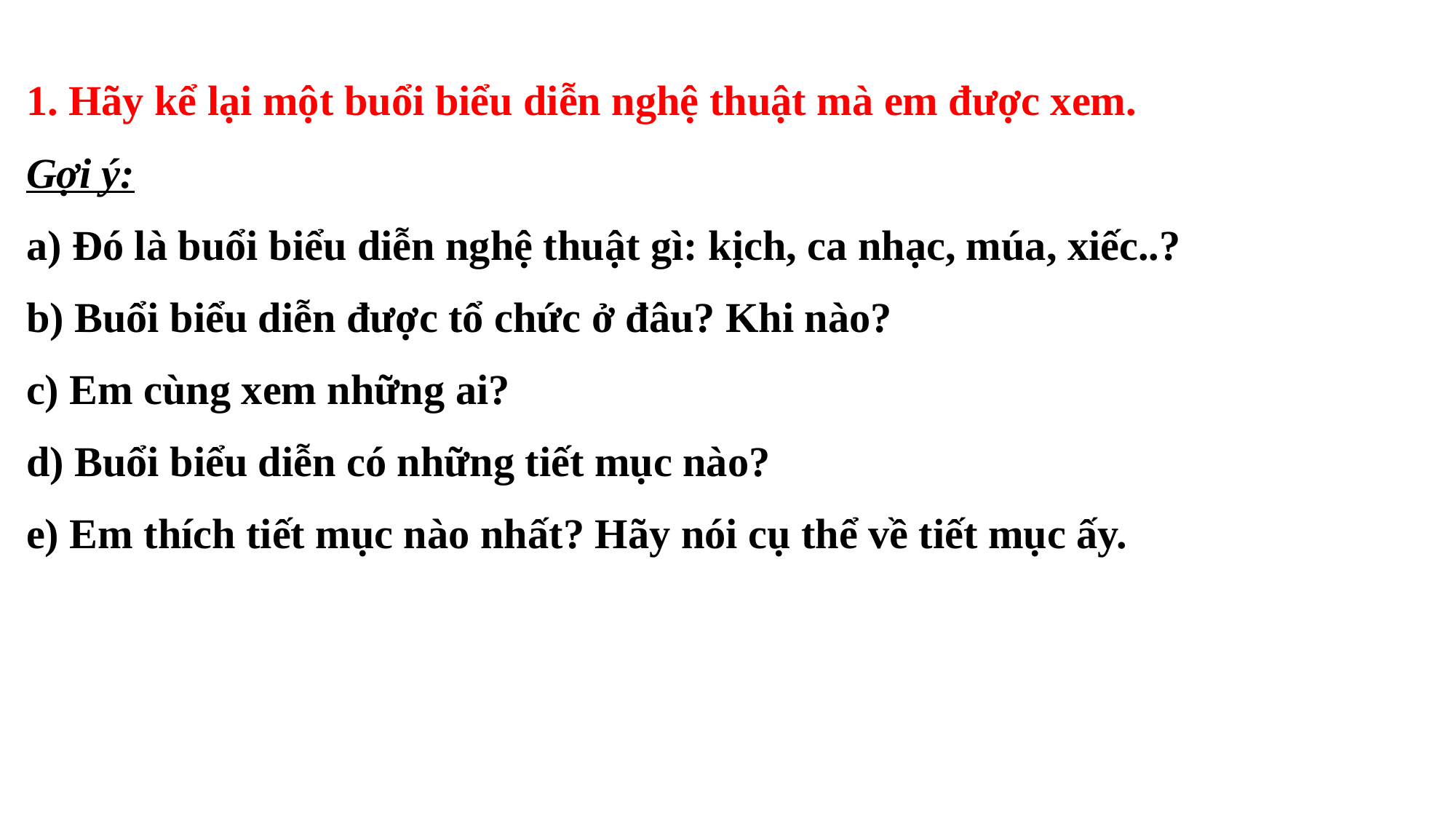

1. Hãy kể lại một buổi biểu diễn nghệ thuật mà em được xem.
Gợi ý:
a) Đó là buổi biểu diễn nghệ thuật gì: kịch, ca nhạc, múa, xiếc..?
b) Buổi biểu diễn được tổ chức ở đâu? Khi nào?
c) Em cùng xem những ai?
d) Buổi biểu diễn có những tiết mục nào?
e) Em thích tiết mục nào nhất? Hãy nói cụ thể về tiết mục ấy.